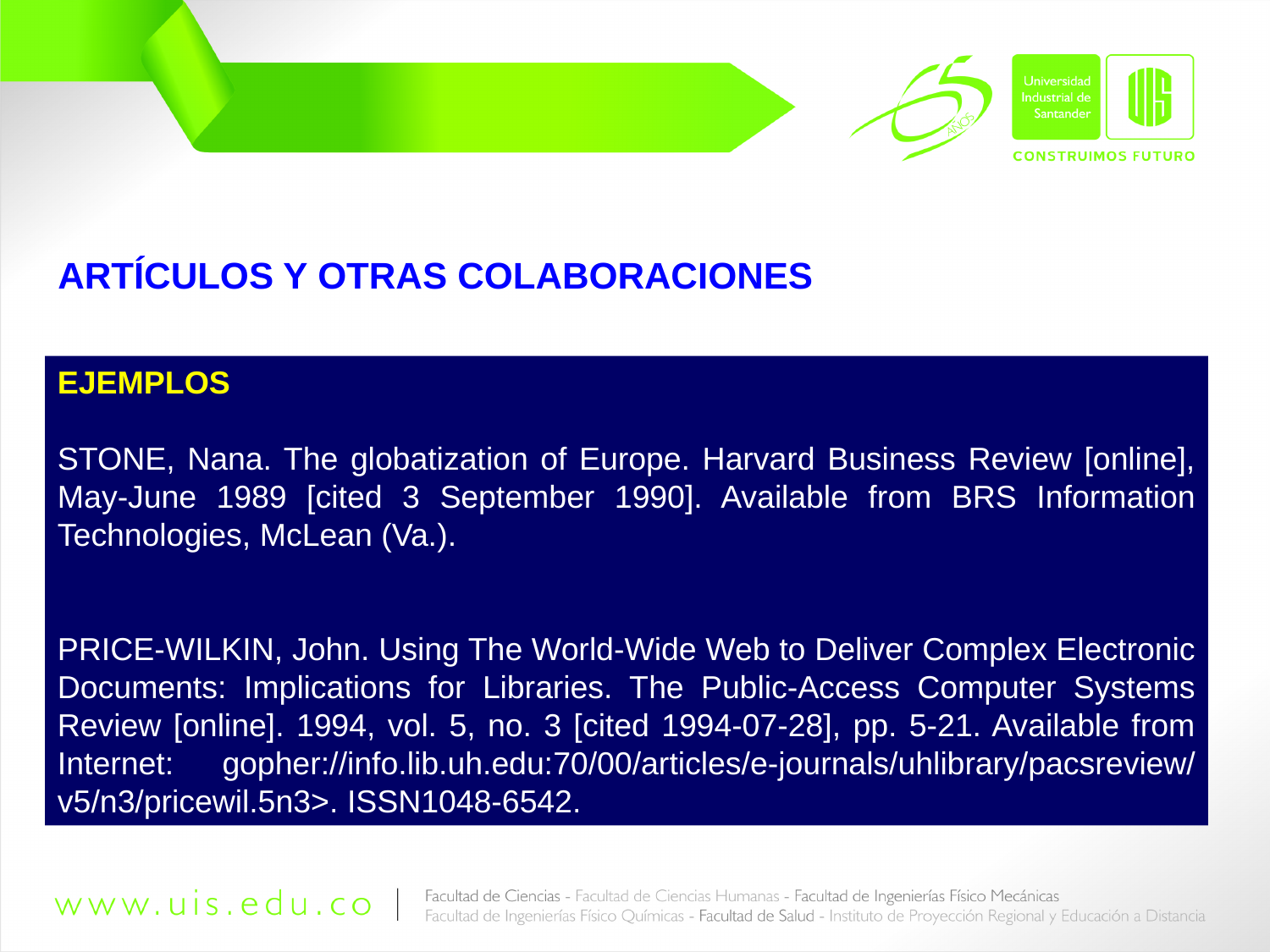

ARTÍCULOS Y OTRAS COLABORACIONES
EJEMPLOS

STONE, Nana. The globatization of Europe. Harvard Business Review [online], May-June 1989 [cited 3 September 1990]. Available from BRS Information Technologies, McLean (Va.).

PRICE-WILKIN, John. Using The World-Wide Web to Deliver Complex Electronic Documents: Implications for Libraries. The Public-Access Computer Systems Review [online]. 1994, vol. 5, no. 3 [cited 1994-07-28], pp. 5-21. Available from Internet: gopher://info.lib.uh.edu:70/00/articles/e-journals/uhlibrary/pacsreview/v5/n3/pricewil.5n3>. ISSN1048-6542.